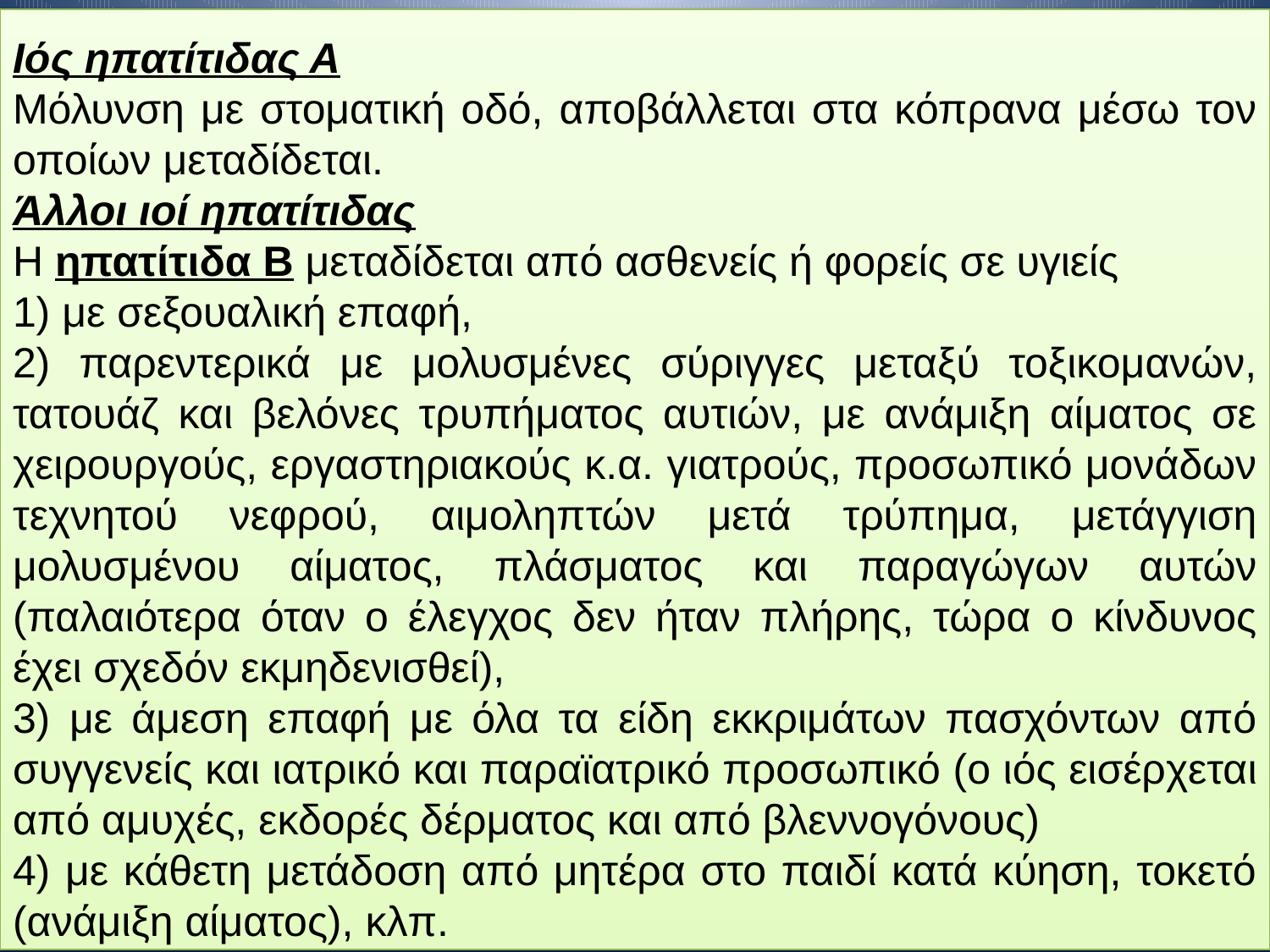

Ιός ηπατίτιδας Α
Μόλυνση με στοματική οδό, αποβάλλεται στα κόπρανα μέσω τον οποίων μεταδίδεται.
Άλλοι ιοί ηπατίτιδας
Η ηπατίτιδα Β μεταδίδεται από ασθενείς ή φορείς σε υγιείς
1) με σεξουαλική επαφή,
2) παρεντερικά με μολυσμένες σύριγγες μεταξύ τοξικομανών, τατουάζ και βελόνες τρυπήματος αυτιών, με ανάμιξη αίματος σε χειρουργούς, εργαστηριακούς κ.α. γιατρούς, προσωπικό μονάδων τεχνητού νεφρού, αιμοληπτών μετά τρύπημα, μετάγγιση μολυσμένου αίματος, πλάσματος και παραγώγων αυτών (παλαιότερα όταν ο έλεγχος δεν ήταν πλήρης, τώρα ο κίνδυνος έχει σχεδόν εκμηδενισθεί),
3) με άμεση επαφή με όλα τα είδη εκκριμάτων πασχόντων από συγγενείς και ιατρικό και παραϊατρικό προσωπικό (ο ιός εισέρχεται από αμυχές, εκδορές δέρματος και από βλεννογόνους)
4) με κάθετη μετάδοση από μητέρα στο παιδί κατά κύηση, τοκετό (ανάμιξη αίματος), κλπ.